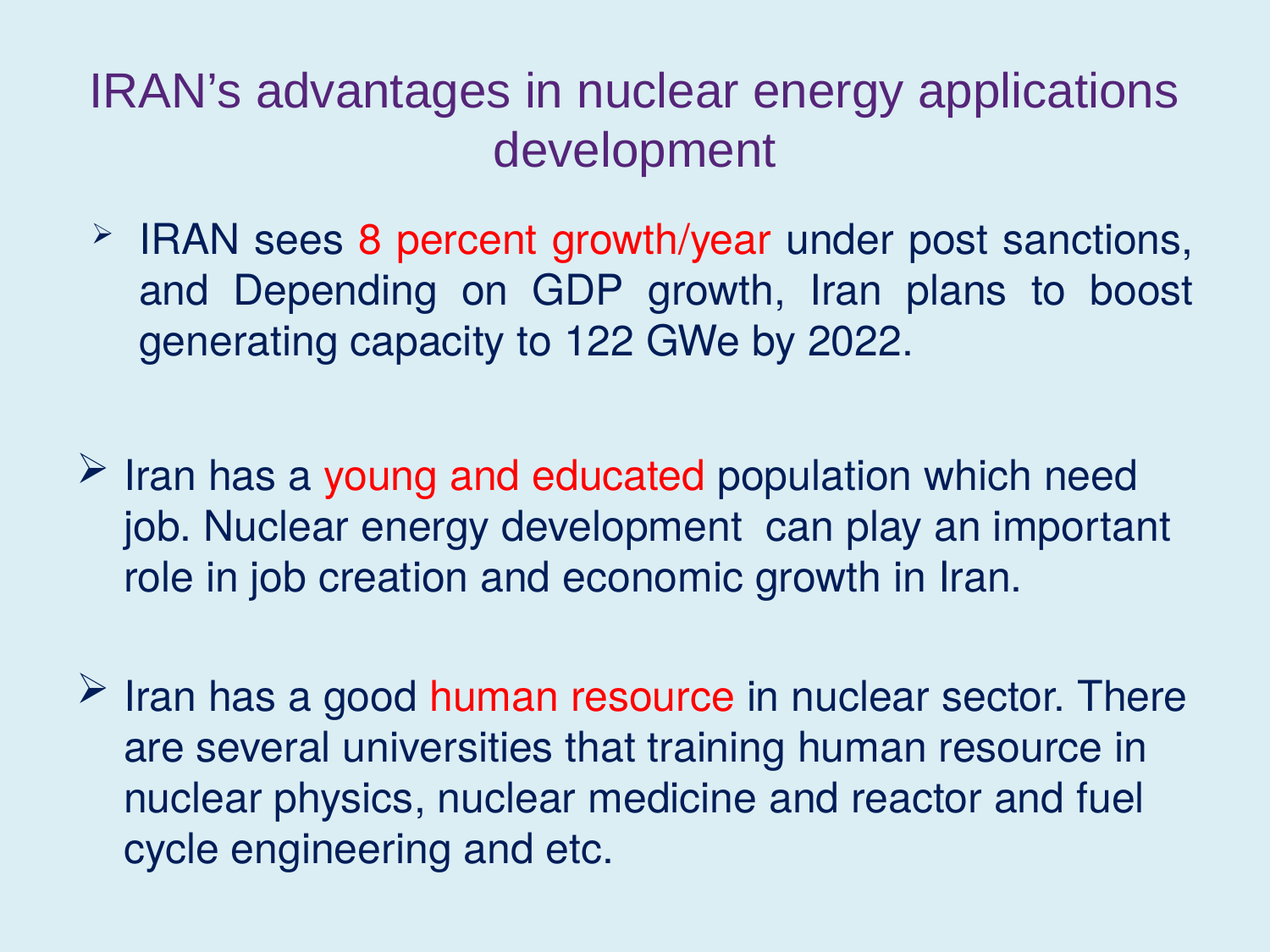

# IRAN’s advantages in nuclear energy applications development
IRAN sees 8 percent growth/year under post sanctions, and Depending on GDP growth, Iran plans to boost generating capacity to 122 GWe by 2022.

Iran has a young and educated population which need job. Nuclear energy development  can play an important role in job creation and economic growth in Iran.

Iran has a good human resource in nuclear sector. There are several universities that training human resource in nuclear physics, nuclear medicine and reactor and fuel cycle engineering and etc.